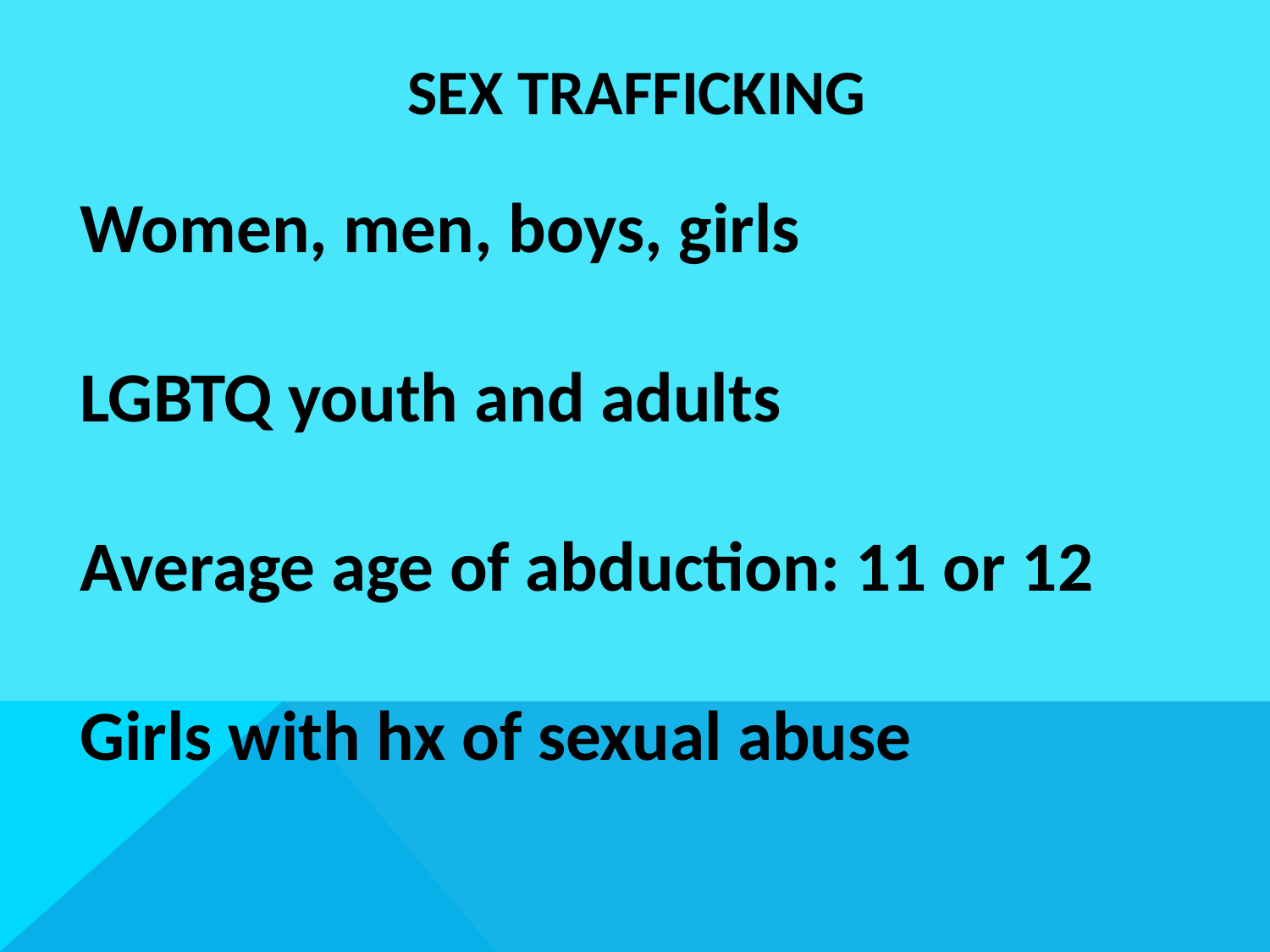

# SEX TRAFFICKING
Women, men, boys, girls

LGBTQ youth and adults

Average age of abduction: 11 or 12

Girls with hx of sexual abuse